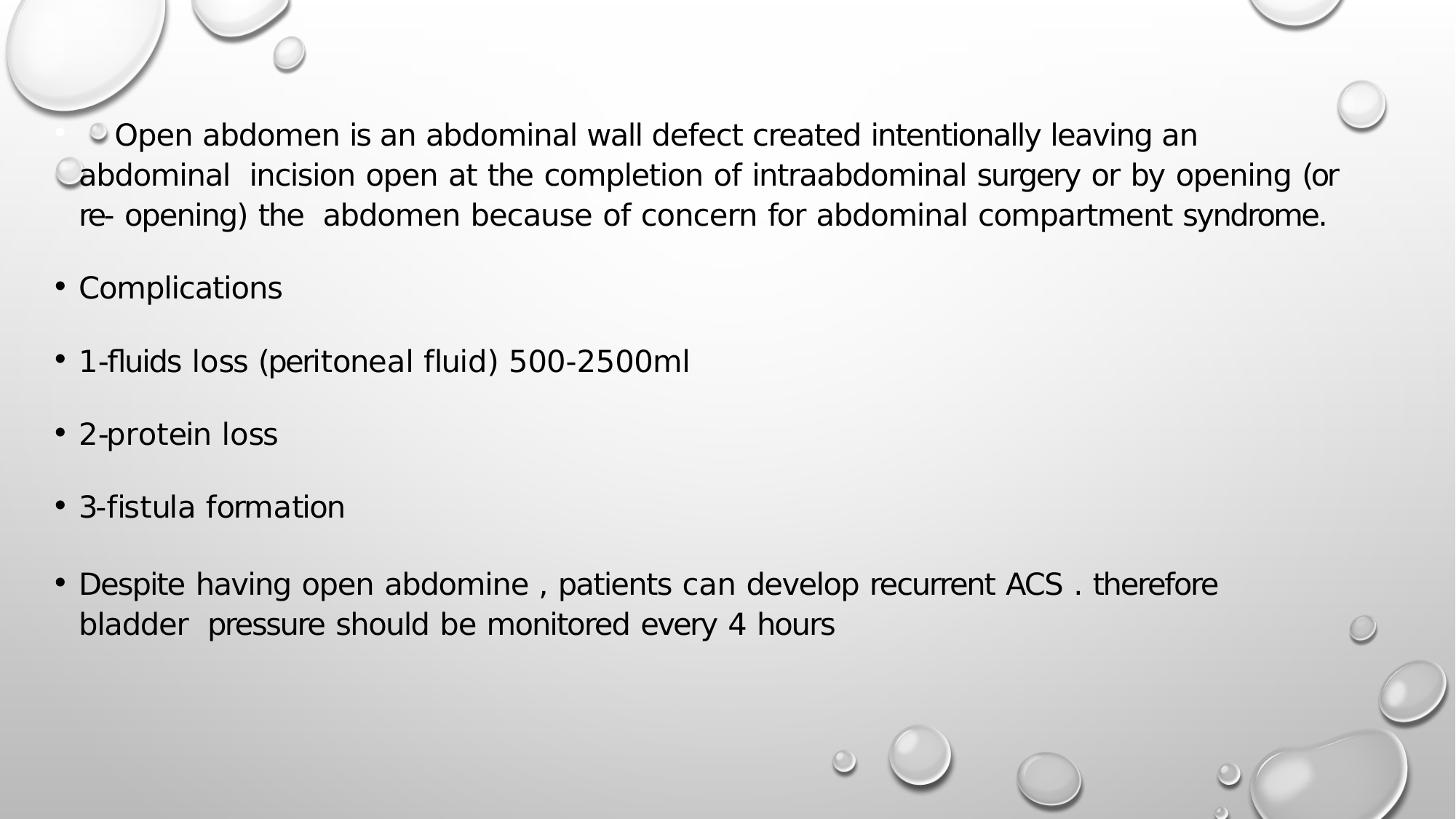

Open abdomen is an abdominal wall defect created intentionally leaving an abdominal  incision open at the completion of intraabdominal surgery or by opening (or re- opening) the  abdomen because of concern for abdominal compartment syndrome.

Complications

1-fluids loss (peritoneal fluid) 500-2500ml

2-protein loss

3-fistula formation

Despite having open abdomine , patients can develop recurrent ACS . therefore bladder  pressure should be monitored every 4 hours